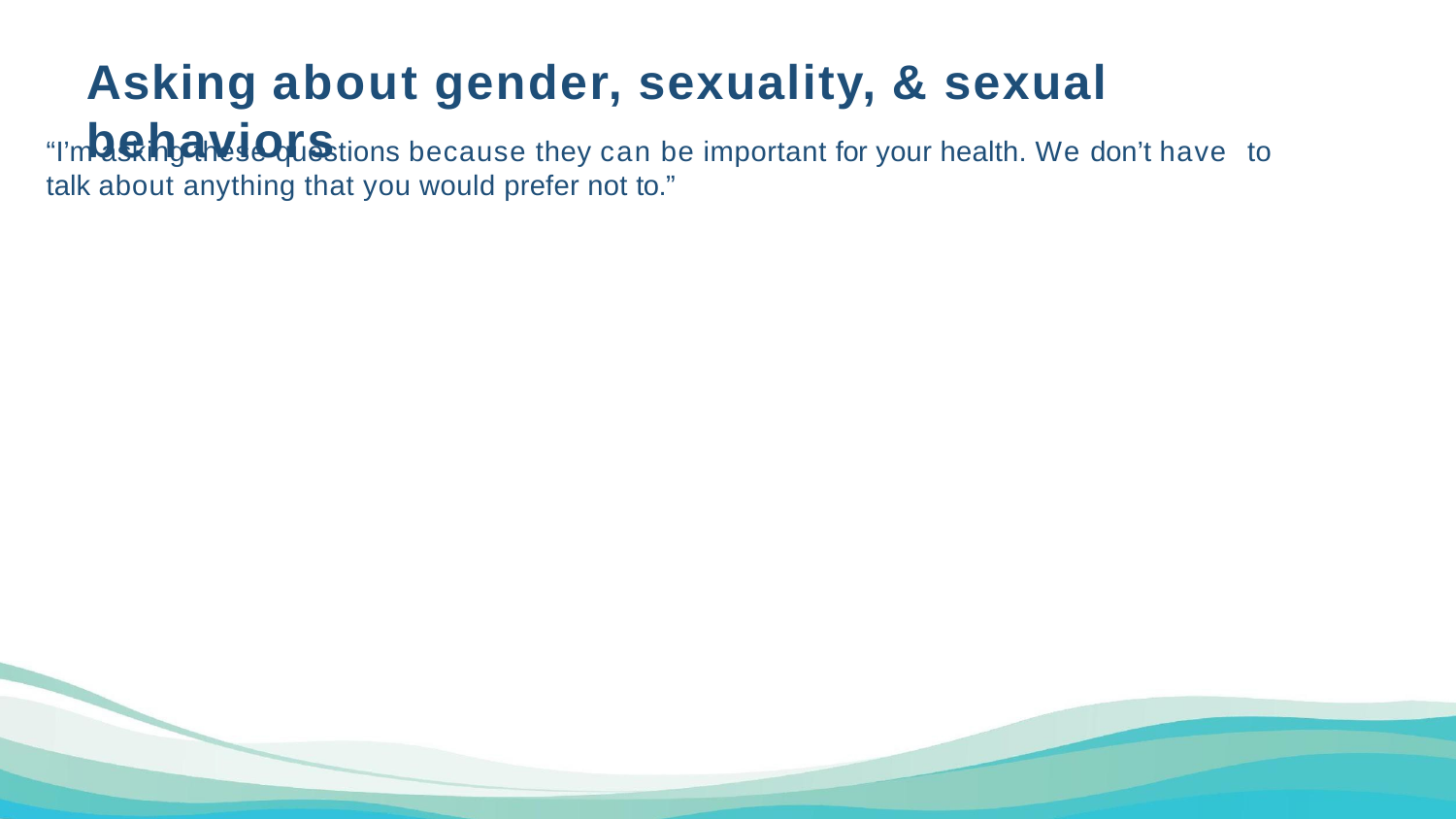

Asking about gender, sexuality, & sexual behaviors
“I’m asking these questions because they can be important for your health. We don’t have  to talk about anything that you would prefer not to.”